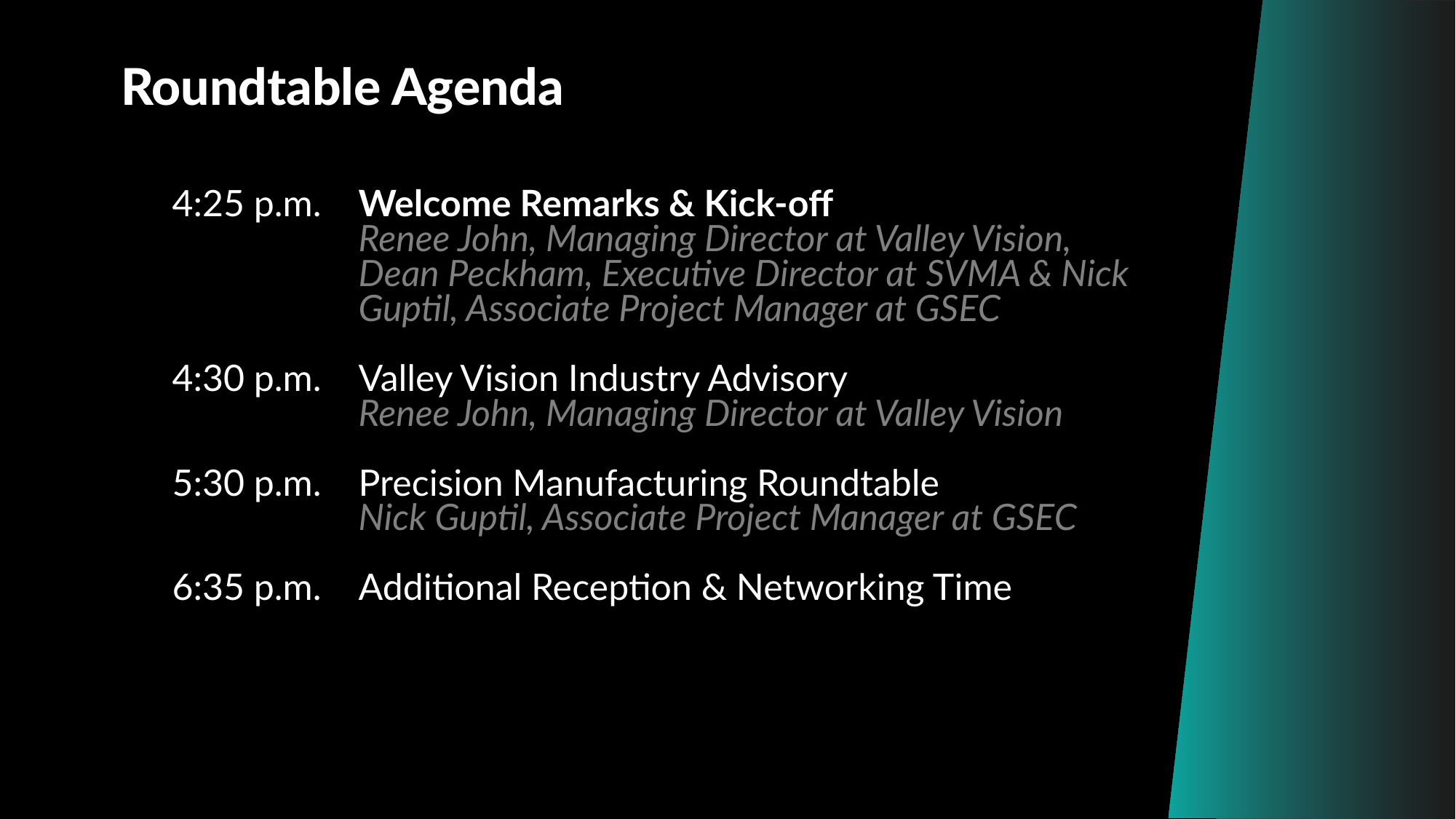

# Roundtable Agenda
4:25 p.m.

4:30 p.m.

5:30 p.m.

6:35 p.m.

Welcome Remarks & Kick-off
Renee John, Managing Director at Valley Vision, Dean Peckham, Executive Director at SVMA & Nick Guptil, Associate Project Manager at GSEC

Valley Vision Industry Advisory
Renee John, Managing Director at Valley Vision

Precision Manufacturing Roundtable
Nick Guptil, Associate Project Manager at GSEC

Additional Reception & Networking Time